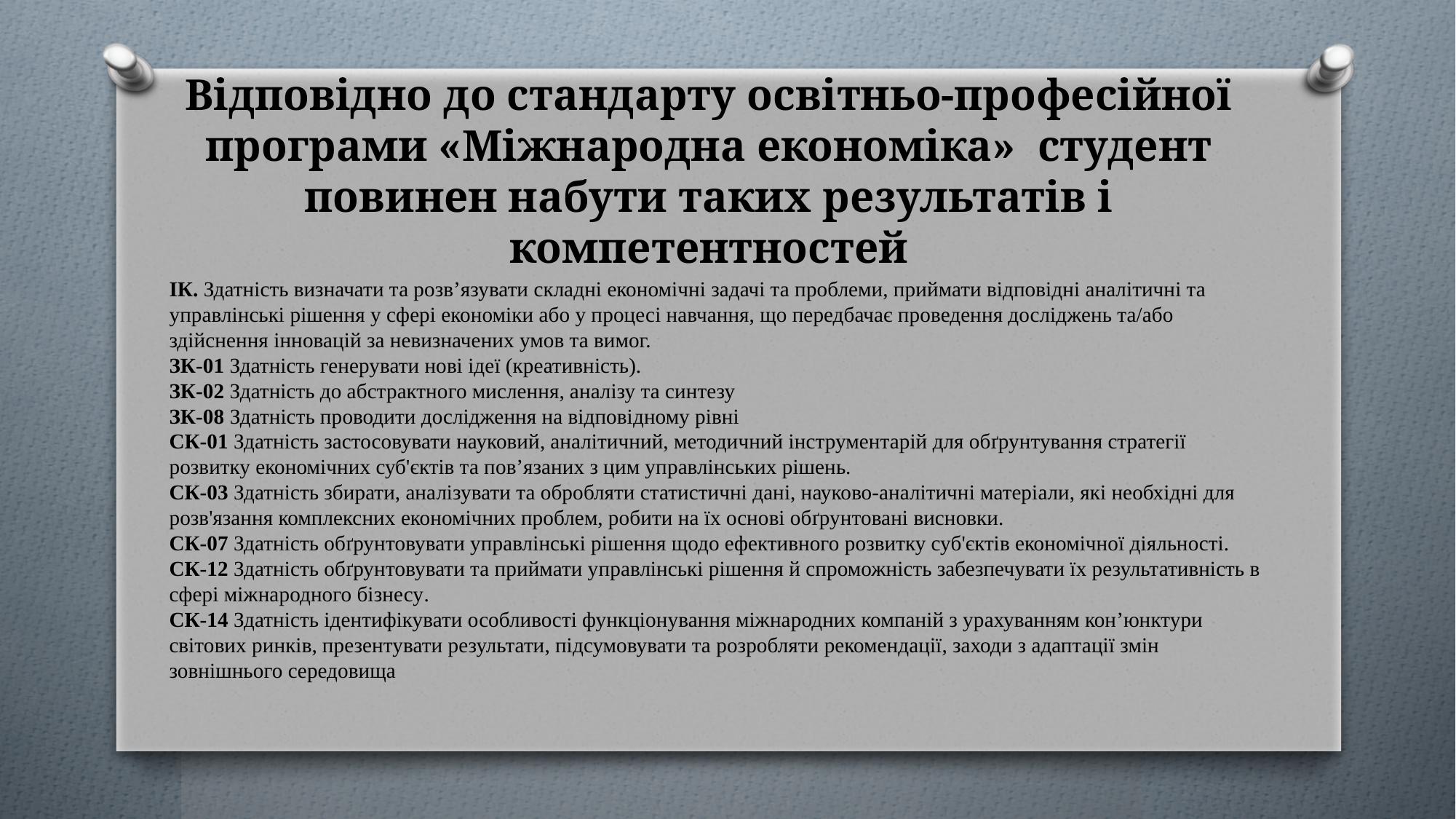

# Відповідно до стандарту освітньо-професійної програми «Міжнародна економіка»  студент повинен набути таких результатів і компетентностей
ІК. Здатність визначати та розв’язувати складні економічні задачі та проблеми, приймати відповідні аналітичні та управлінські рішення у сфері економіки або у процесі навчання, що передбачає проведення досліджень та/або здійснення інновацій за невизначених умов та вимог.
ЗК-01 Здатність генерувати нові ідеї (креативність).
ЗК-02 Здатність до абстрактного мислення, аналізу та синтезу
ЗК-08 Здатність проводити дослідження на відповідному рівні
СК-01 Здатність застосовувати науковий, аналітичний, методичний інструментарій для обґрунтування стратегії розвитку економічних суб'єктів та пов’язаних з цим управлінських рішень.
СК-03 Здатність збирати, аналізувати та обробляти статистичні дані, науково-аналітичні матеріали, які необхідні для розв'язання комплексних економічних проблем, робити на їх основі обґрунтовані висновки.
СК-07 Здатність обґрунтовувати управлінські рішення щодо ефективного розвитку суб'єктів економічної діяльності.
СК-12 Здатність обґрунтовувати та приймати управлінські рішення й спроможність забезпечувати їх результативність в сфері міжнародного бізнесу.
СК-14 Здатність ідентифікувати особливості функціонування міжнародних компаній з урахуванням кон’юнктури світових ринків, презентувати результати, підсумовувати та розробляти рекомендації, заходи з адаптації змін зовнішнього середовища